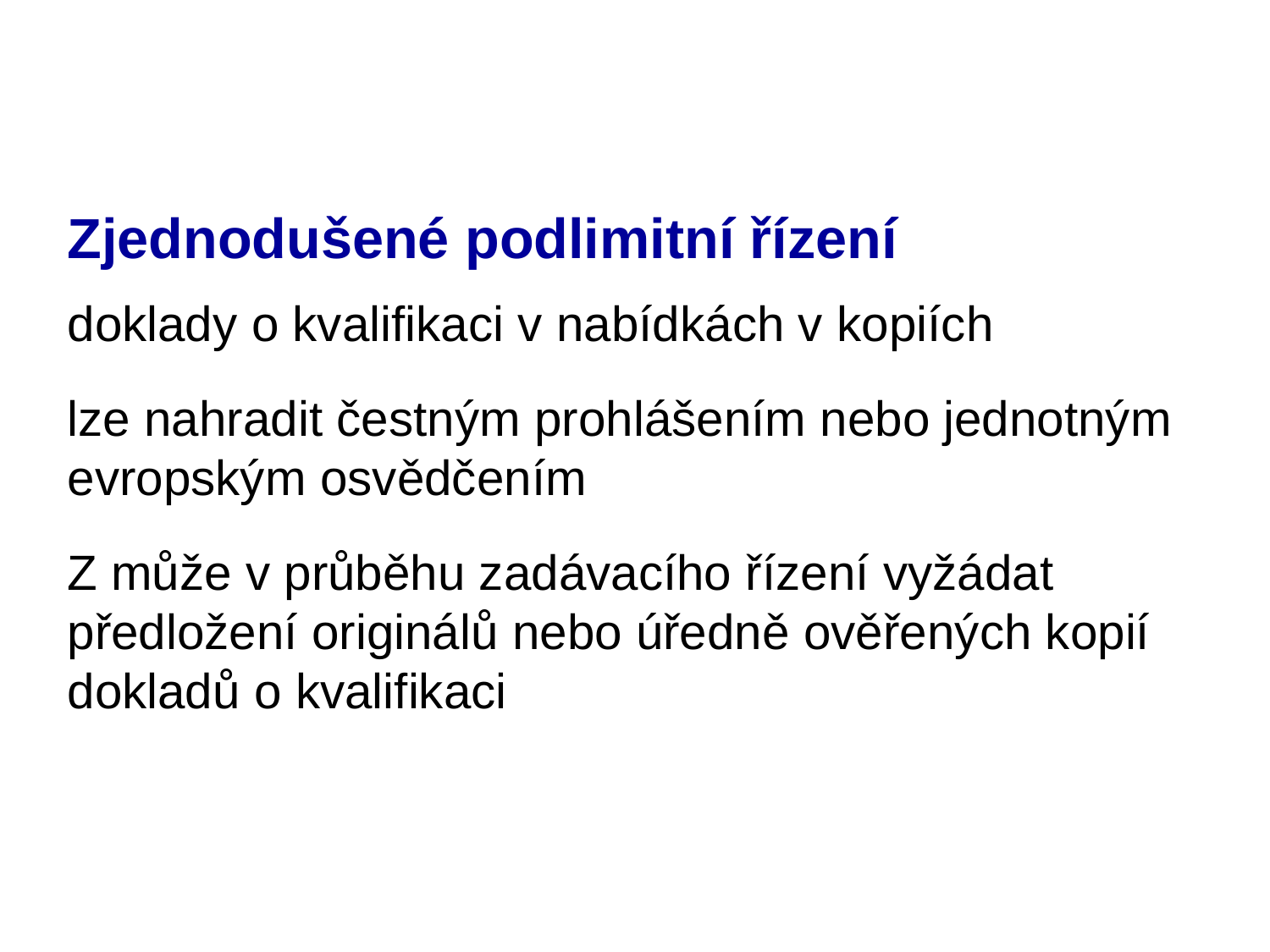

# Zjednodušené podlimitní řízení
doklady o kvalifikaci v nabídkách v kopiích
lze nahradit čestným prohlášením nebo jednotným evropským osvědčením
Z může v průběhu zadávacího řízení vyžádat předložení originálů nebo úředně ověřených kopií dokladů o kvalifikaci